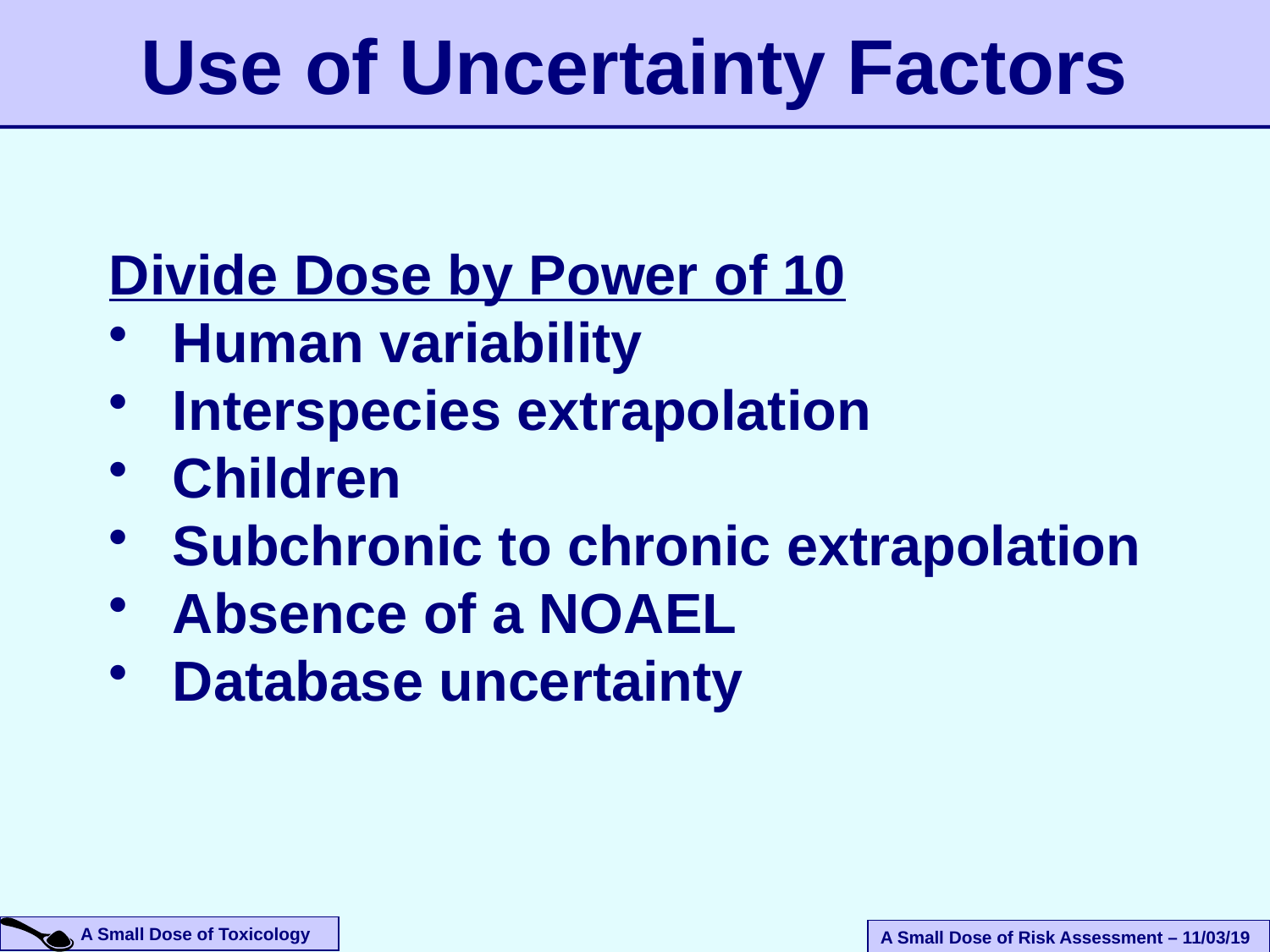

# Use of Uncertainty Factors

Divide Dose by Power of 10
Human variability
Interspecies extrapolation
Children
Subchronic to chronic extrapolation
Absence of a NOAEL
Database uncertainty